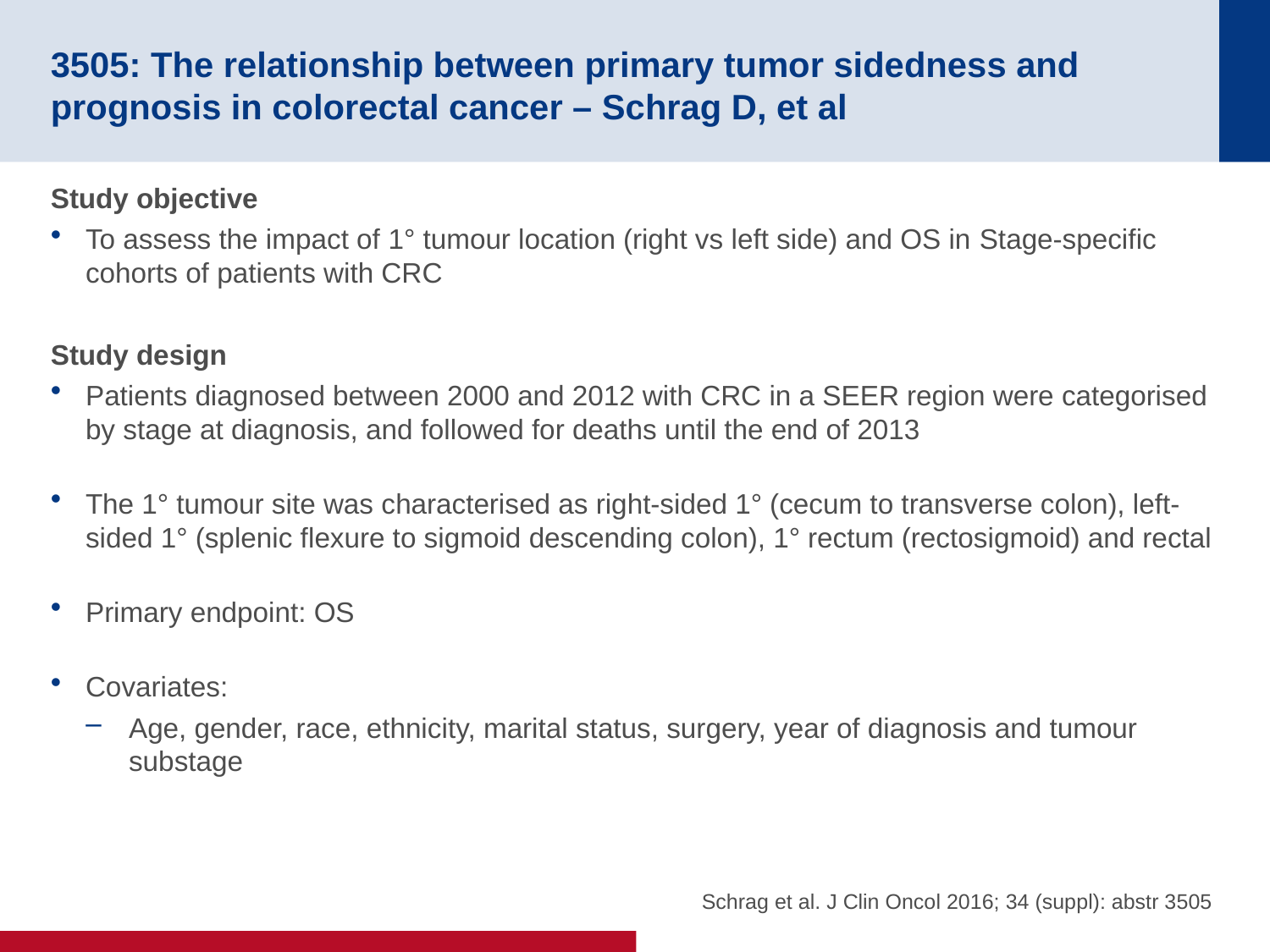

# 3505: The relationship between primary tumor sidedness and prognosis in colorectal cancer – Schrag D, et al
Study objective
To assess the impact of 1° tumour location (right vs left side) and OS in Stage-specific cohorts of patients with CRC

Study design
Patients diagnosed between 2000 and 2012 with CRC in a SEER region were categorised by stage at diagnosis, and followed for deaths until the end of 2013
The 1° tumour site was characterised as right-sided 1° (cecum to transverse colon), left-sided 1° (splenic flexure to sigmoid descending colon), 1° rectum (rectosigmoid) and rectal
Primary endpoint: OS
Covariates:
Age, gender, race, ethnicity, marital status, surgery, year of diagnosis and tumour substage
 Schrag et al. J Clin Oncol 2016; 34 (suppl): abstr 3505